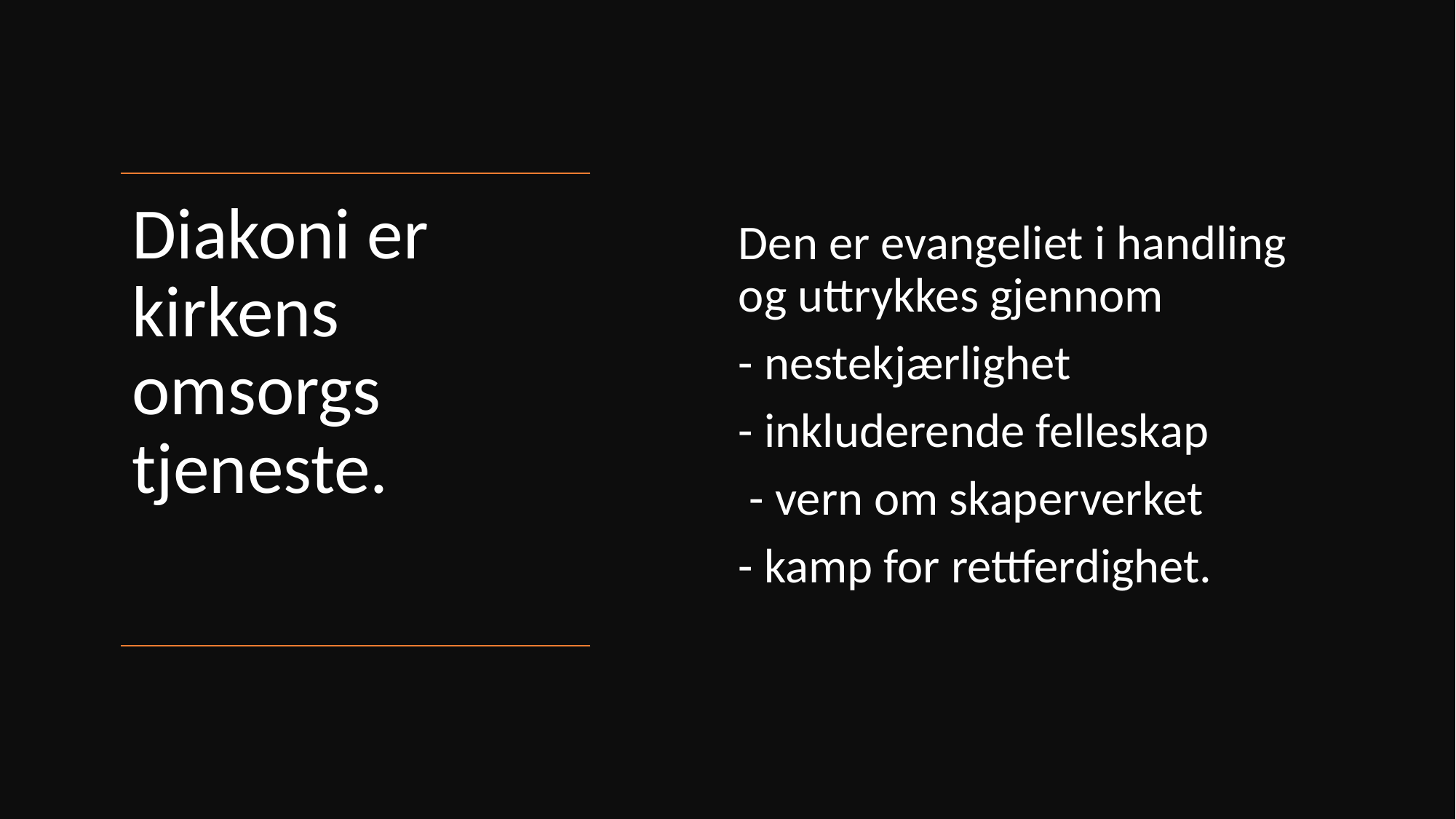

# Diakoni er kirkens omsorgs tjeneste.
Den er evangeliet i handling og uttrykkes gjennom
- nestekjærlighet
- inkluderende felleskap
 - vern om skaperverket
- kamp for rettferdighet.